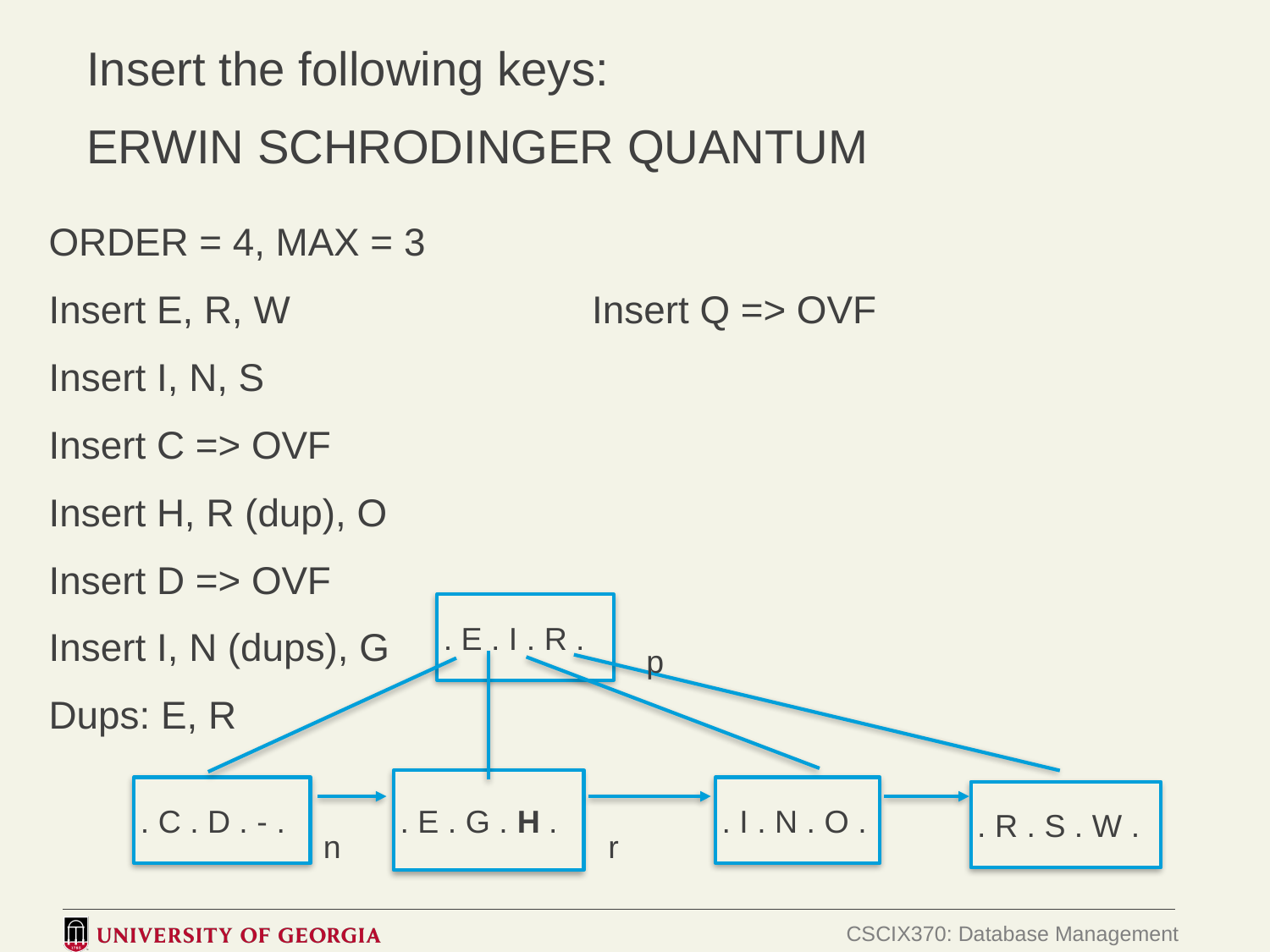

# Insert the following keys:
ERWIN SCHRODINGER QUANTUM
ORDER = 4, MAX = 3
Insert E, R, W                            Insert Q => OVF
Insert I, N, S
Insert C => OVF
Insert H, R (dup), O
Insert D => OVF
Insert I, N (dups), G
Dups: E, R

. E . I . R .
p

. E . G . H .
. C . D . - .
. I . N . O .
. R . S . W .

n
r